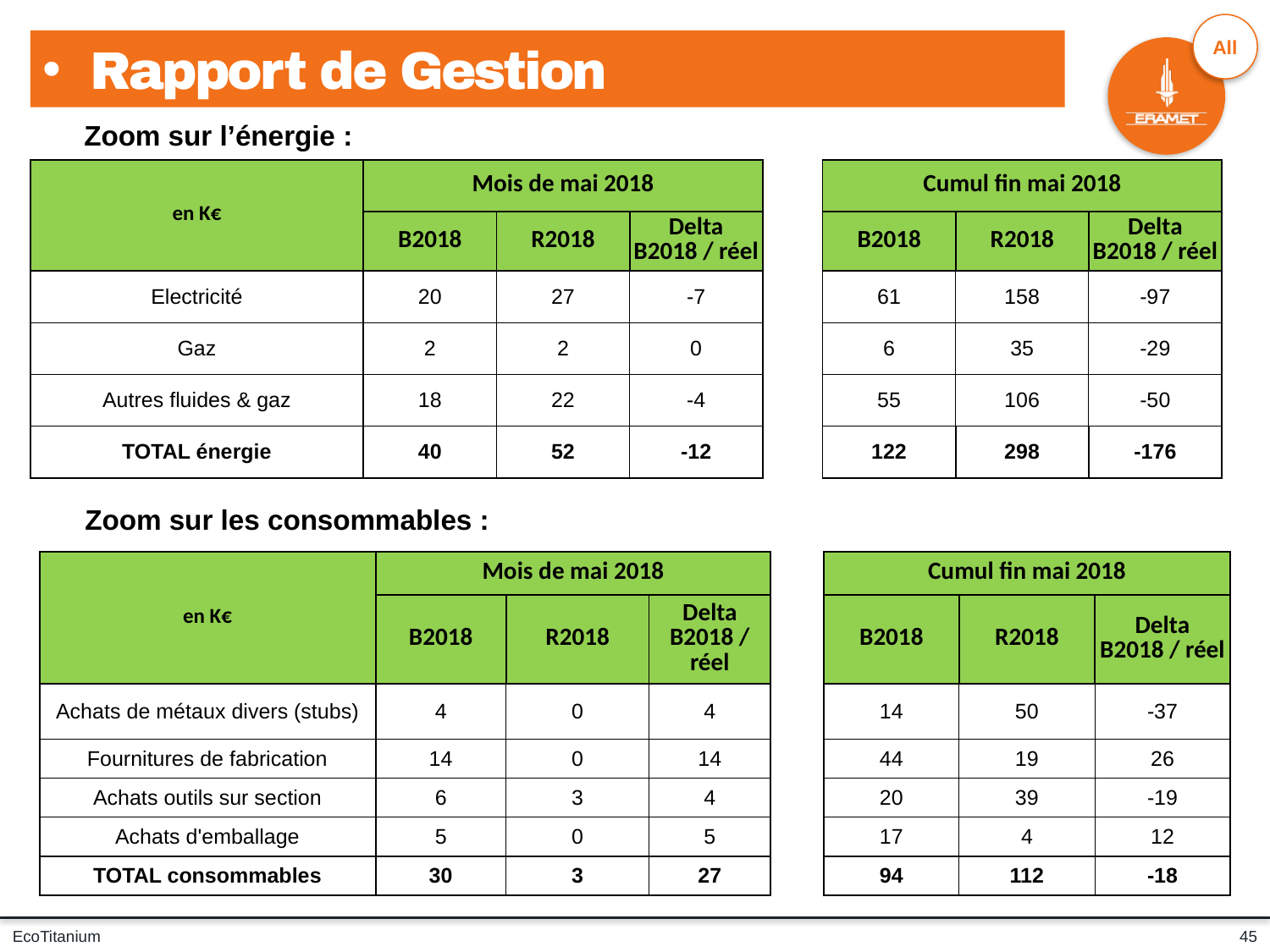

Rapport de Gestion
Zoom sur l’énergie :
| en K€ | Mois de mai 2018 |  |  |  | Cumul fin mai 2018 |  |  |
| --- | --- | --- | --- | --- | --- | --- | --- |
|  | B2018 | R2018 | Delta B2018 / réel |  | B2018 | R2018 | Delta B2018 / réel |
| Electricité | 20 | 27 | -7 |  | 61 | 158 | -97 |
| Gaz | 2 | 2 | 0 |  | 6 | 35 | -29 |
| Autres fluides & gaz | 18 | 22 | -4 |  | 55 | 106 | -50 |
| TOTAL énergie | 40 | 52 | -12 |  | 122 | 298 | -176 |
Zoom sur les consommables :
| en K€ | Mois de mai 2018 |  |  |  | Cumul fin mai 2018 |  |  |
| --- | --- | --- | --- | --- | --- | --- | --- |
|  | B2018 | R2018 | Delta B2018 / réel |  | B2018 | R2018 | Delta B2018 / réel |
| Achats de métaux divers (stubs) | 4 | 0 | 4 |  | 14 | 50 | -37 |
| Fournitures de fabrication | 14 | 0 | 14 |  | 44 | 19 | 26 |
| Achats outils sur section | 6 | 3 | 4 |  | 20 | 39 | -19 |
| Achats d'emballage | 5 | 0 | 5 |  | 17 | 4 | 12 |
| TOTAL consommables | 30 | 3 | 27 |  | 94 | 112 | -18 |
45
EcoTitanium